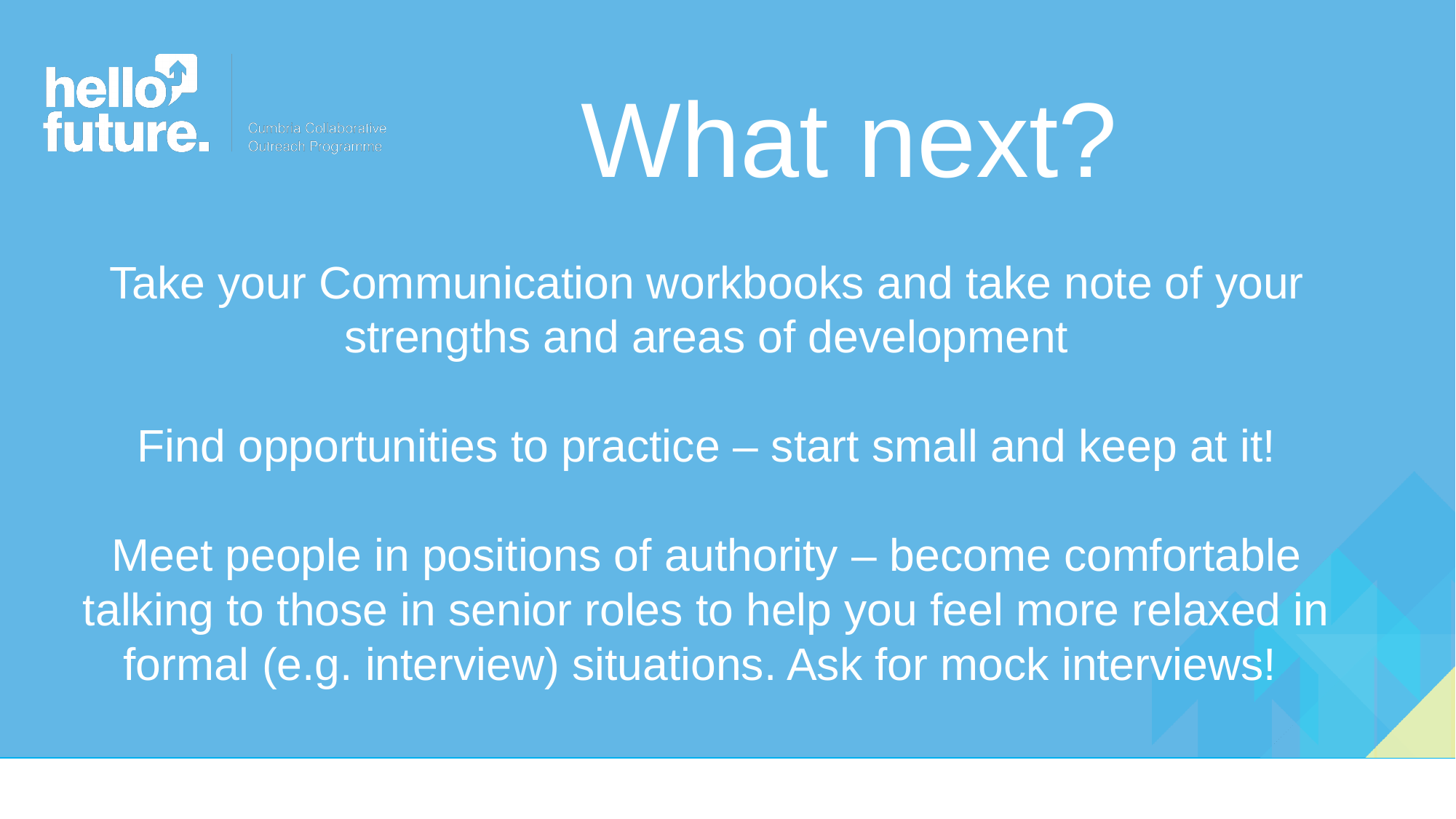

What next?
Take your Communication workbooks and take note of your strengths and areas of development

Find opportunities to practice – start small and keep at it!

Meet people in positions of authority – become comfortable talking to those in senior roles to help you feel more relaxed in formal (e.g. interview) situations. Ask for mock interviews!